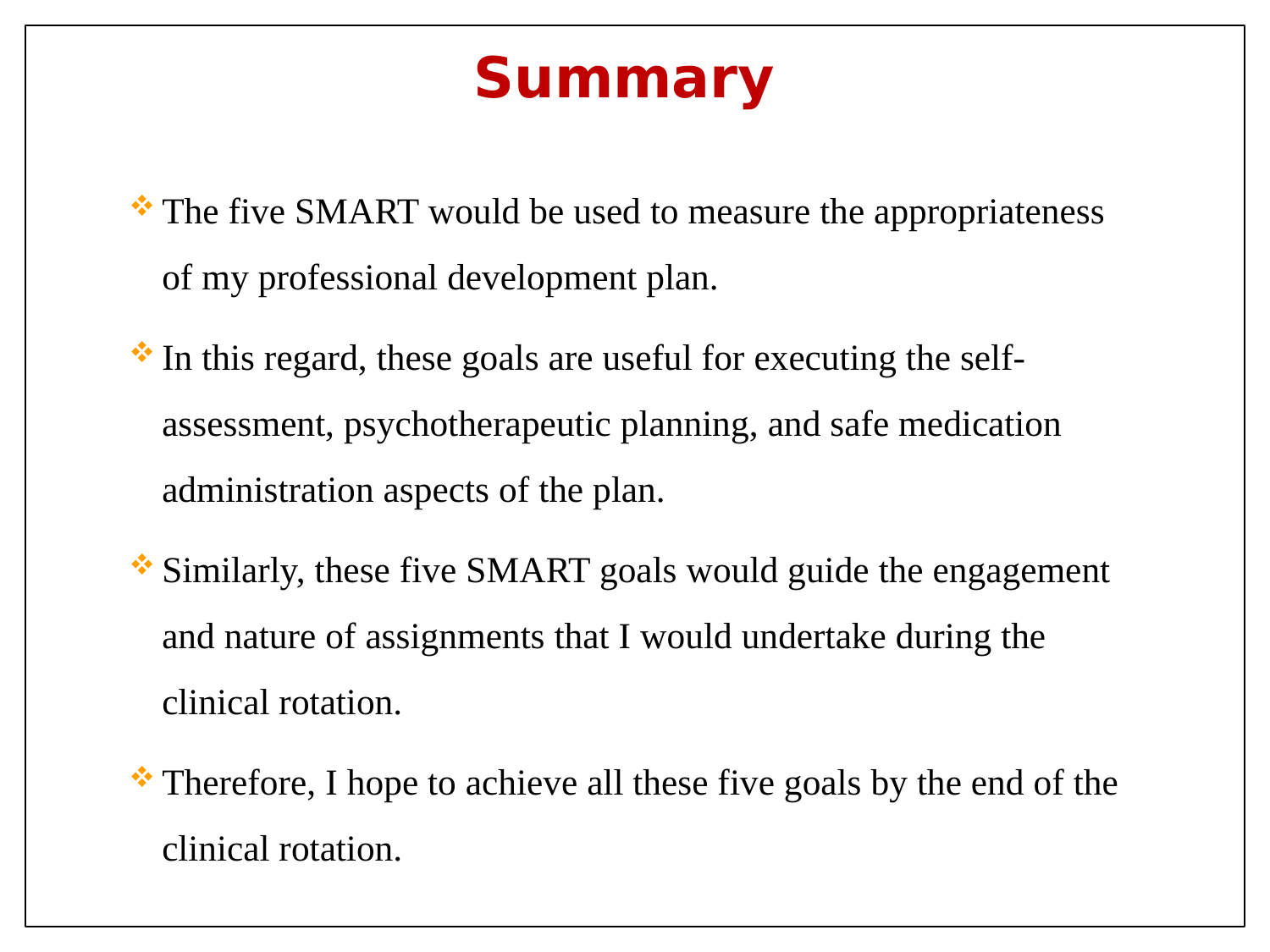

# Summary
The five SMART would be used to measure the appropriateness of my professional development plan.
In this regard, these goals are useful for executing the self-assessment, psychotherapeutic planning, and safe medication administration aspects of the plan.
Similarly, these five SMART goals would guide the engagement and nature of assignments that I would undertake during the clinical rotation.
Therefore, I hope to achieve all these five goals by the end of the clinical rotation.